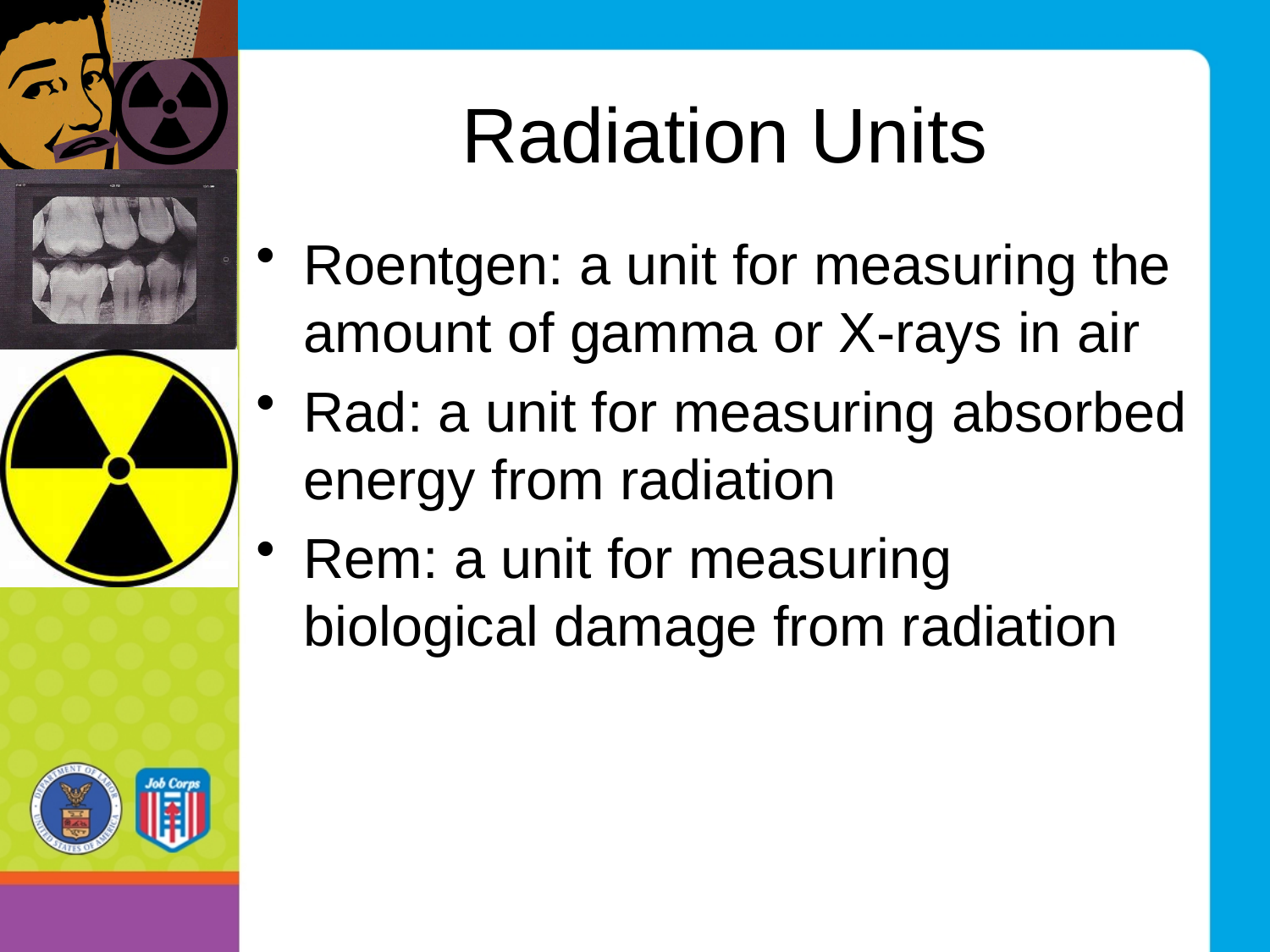

# Radiation Units
Roentgen: a unit for measuring the amount of gamma or X-rays in air
Rad: a unit for measuring absorbed energy from radiation
Rem: a unit for measuring biological damage from radiation